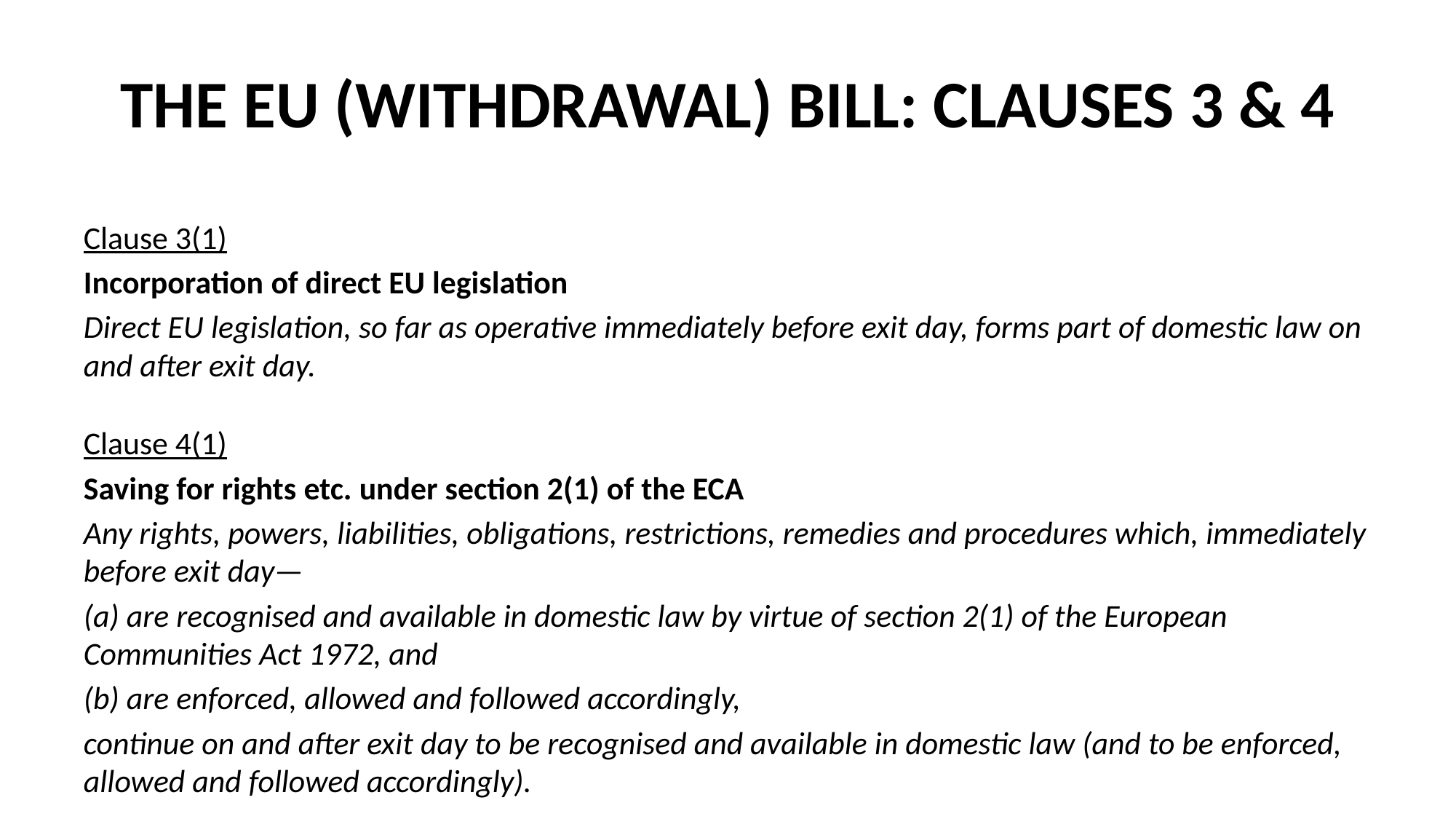

# THE EU (WITHDRAWAL) BILL: CLAUSES 3 & 4
Clause 3(1)
Incorporation of direct EU legislation
Direct EU legislation, so far as operative immediately before exit day, forms part of domestic law on and after exit day.

Clause 4(1)
Saving for rights etc. under section 2(1) of the ECA
Any rights, powers, liabilities, obligations, restrictions, remedies and procedures which, immediately before exit day—
(a) are recognised and available in domestic law by virtue of section 2(1) of the European Communities Act 1972, and
(b) are enforced, allowed and followed accordingly,
continue on and after exit day to be recognised and available in domestic law (and to be enforced, allowed and followed accordingly).